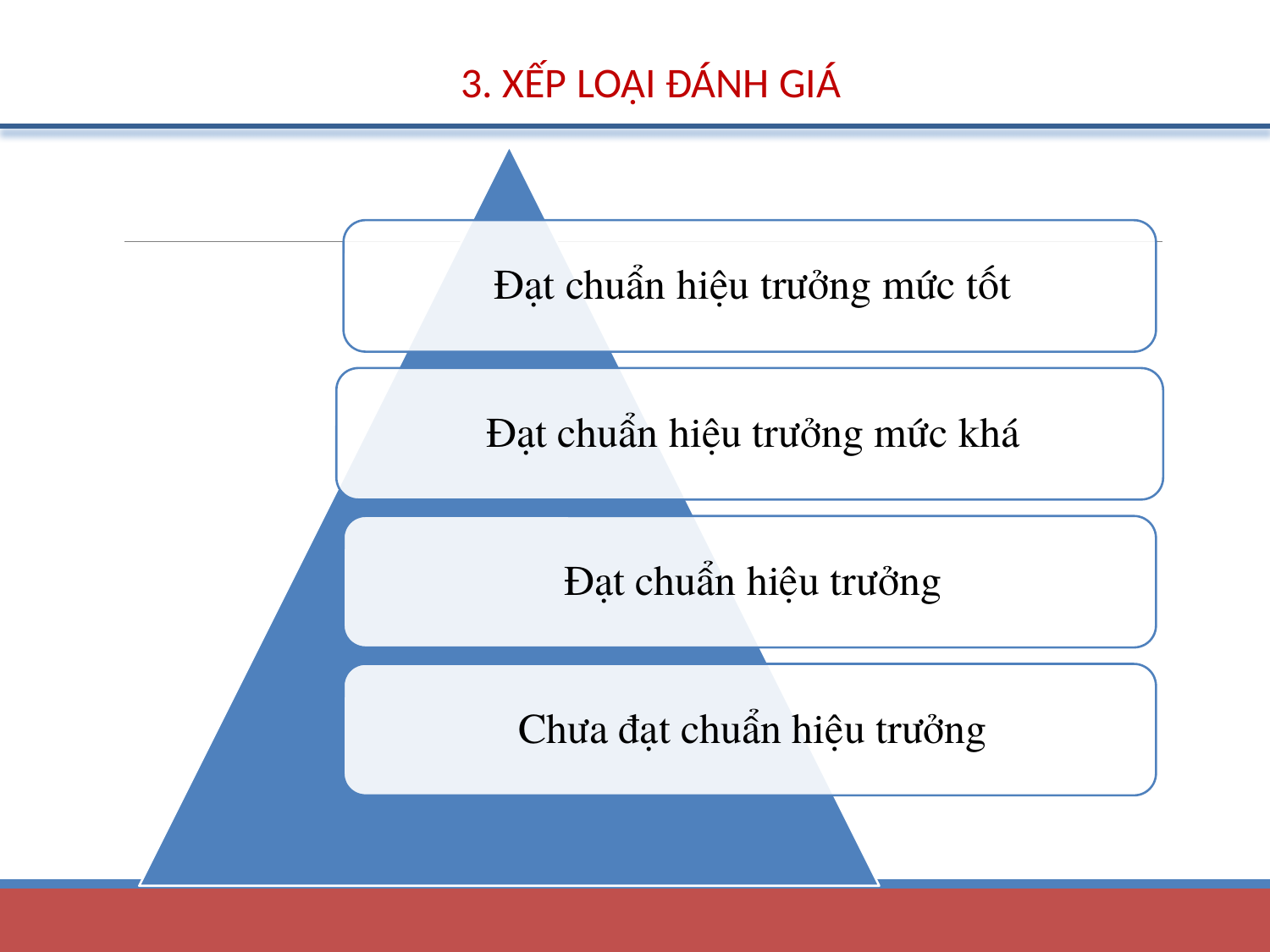

3. XẾP LOẠI ĐÁNH GIÁ
Đạt chuẩn hiệu trưởng mức tốt
Đạt chuẩn hiệu trưởng mức khá
Đạt chuẩn hiệu trưởng
Chưa đạt chuẩn hiệu trưởng